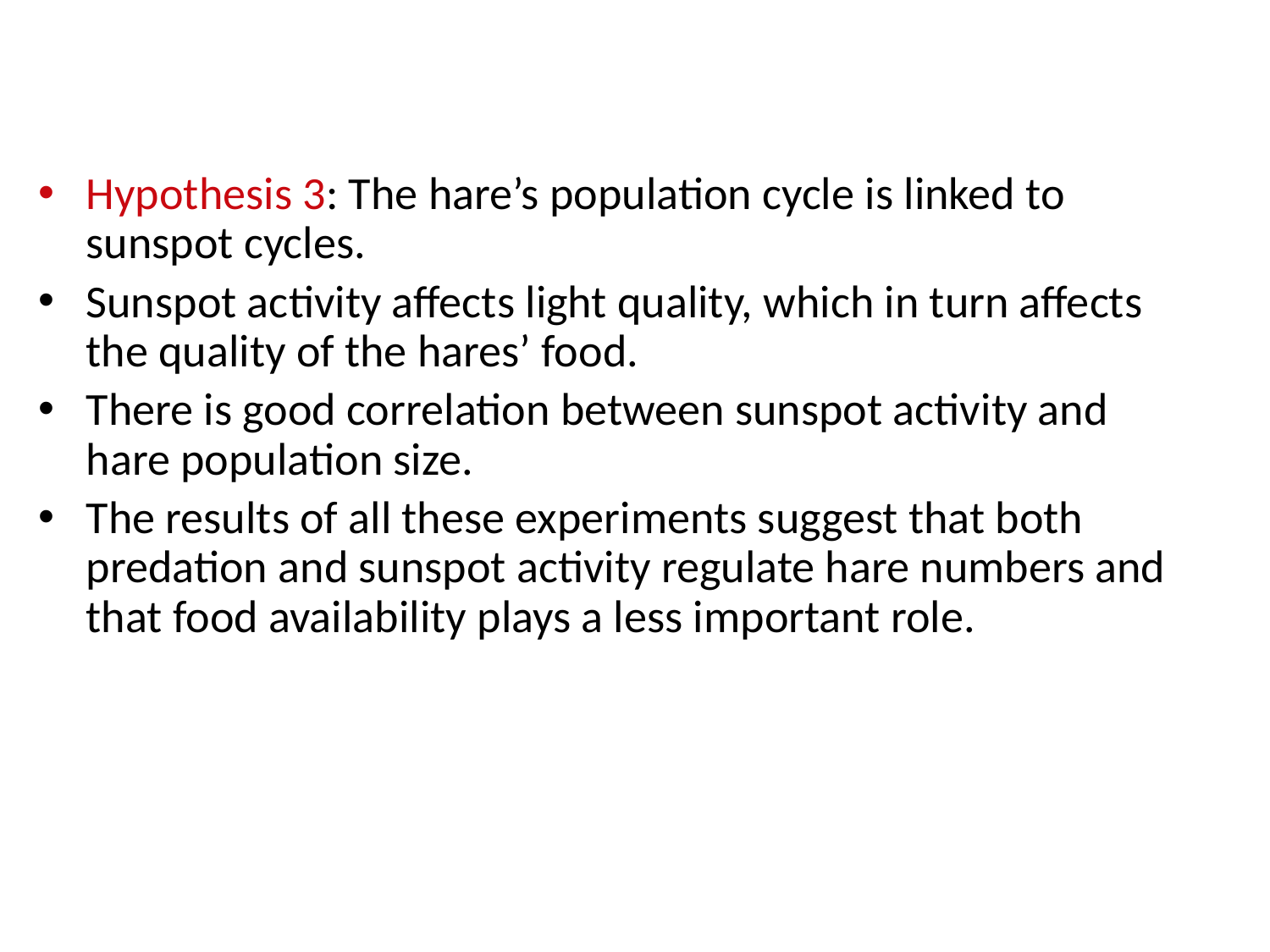

Hypothesis 3: The hare’s population cycle is linked to sunspot cycles.
Sunspot activity affects light quality, which in turn affects the quality of the hares’ food.
There is good correlation between sunspot activity and hare population size.
The results of all these experiments suggest that both predation and sunspot activity regulate hare numbers and that food availability plays a less important role.